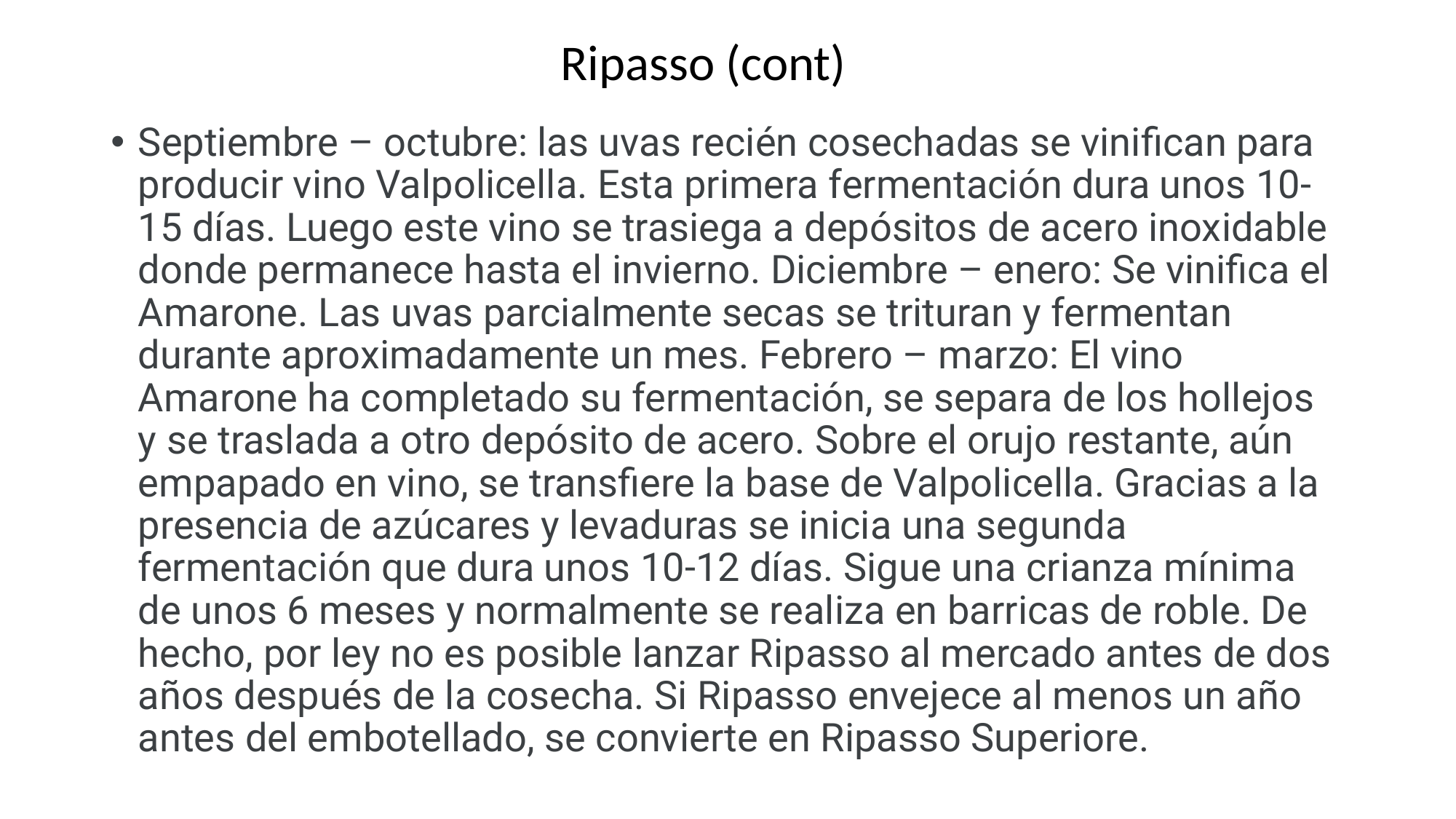

# Ripasso (cont)
Septiembre – octubre: las uvas recién cosechadas se vinifican para producir vino Valpolicella. Esta primera fermentación dura unos 10-15 días. Luego este vino se trasiega a depósitos de acero inoxidable donde permanece hasta el invierno. Diciembre – enero: Se vinifica el Amarone. Las uvas parcialmente secas se trituran y fermentan durante aproximadamente un mes. Febrero – marzo: El vino Amarone ha completado su fermentación, se separa de los hollejos y se traslada a otro depósito de acero. Sobre el orujo restante, aún empapado en vino, se transfiere la base de Valpolicella. Gracias a la presencia de azúcares y levaduras se inicia una segunda fermentación que dura unos 10-12 días. Sigue una crianza mínima de unos 6 meses y normalmente se realiza en barricas de roble. De hecho, por ley no es posible lanzar Ripasso al mercado antes de dos años después de la cosecha. Si Ripasso envejece al menos un año antes del embotellado, se convierte en Ripasso Superiore.